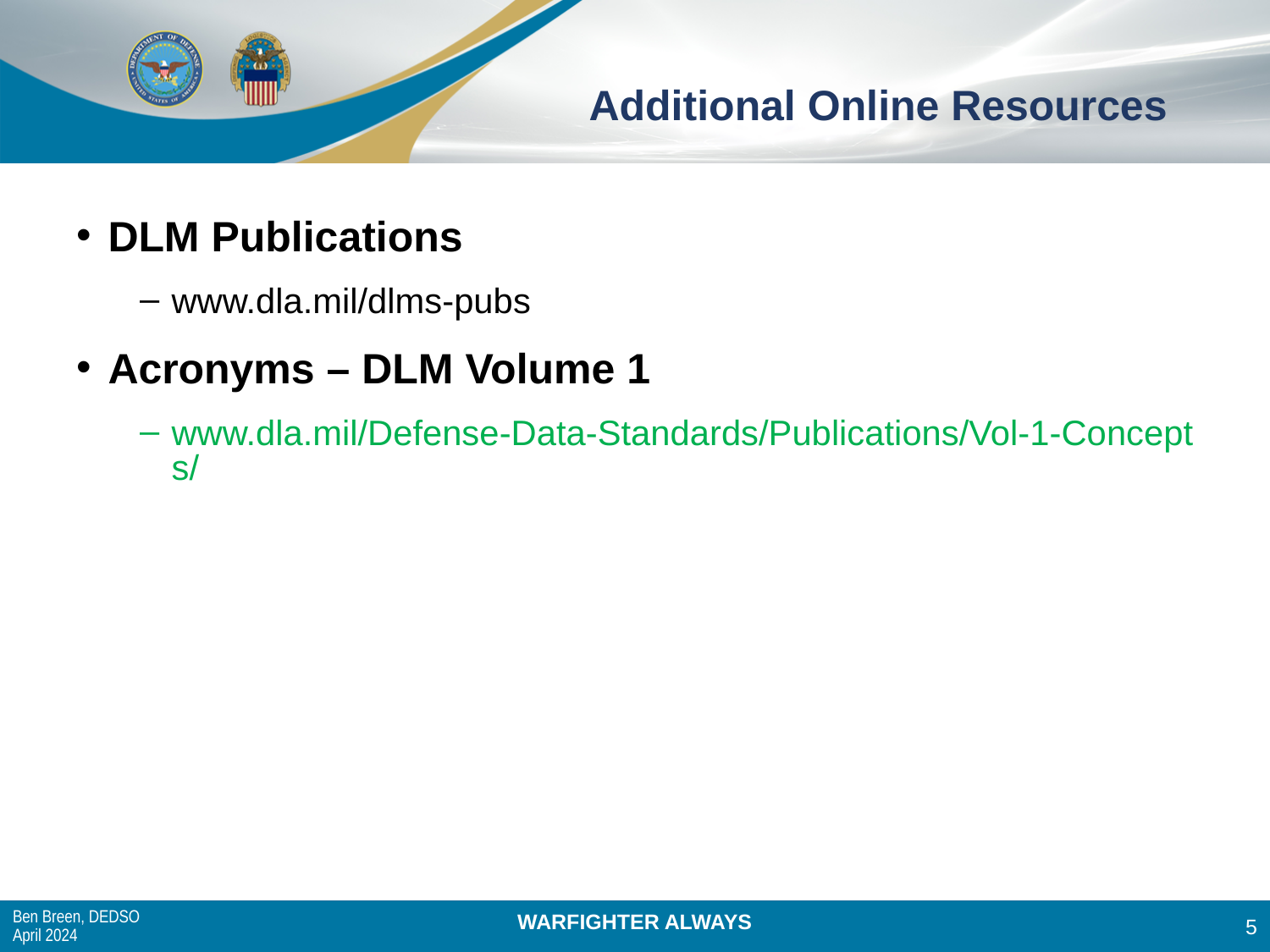

Additional Online Resources
DLM Publications
www.dla.mil/dlms-pubs
Acronyms – DLM Volume 1
www.dla.mil/Defense-Data-Standards/Publications/Vol-1-Concepts/

Ben Breen, DEDSO
April 2024
5